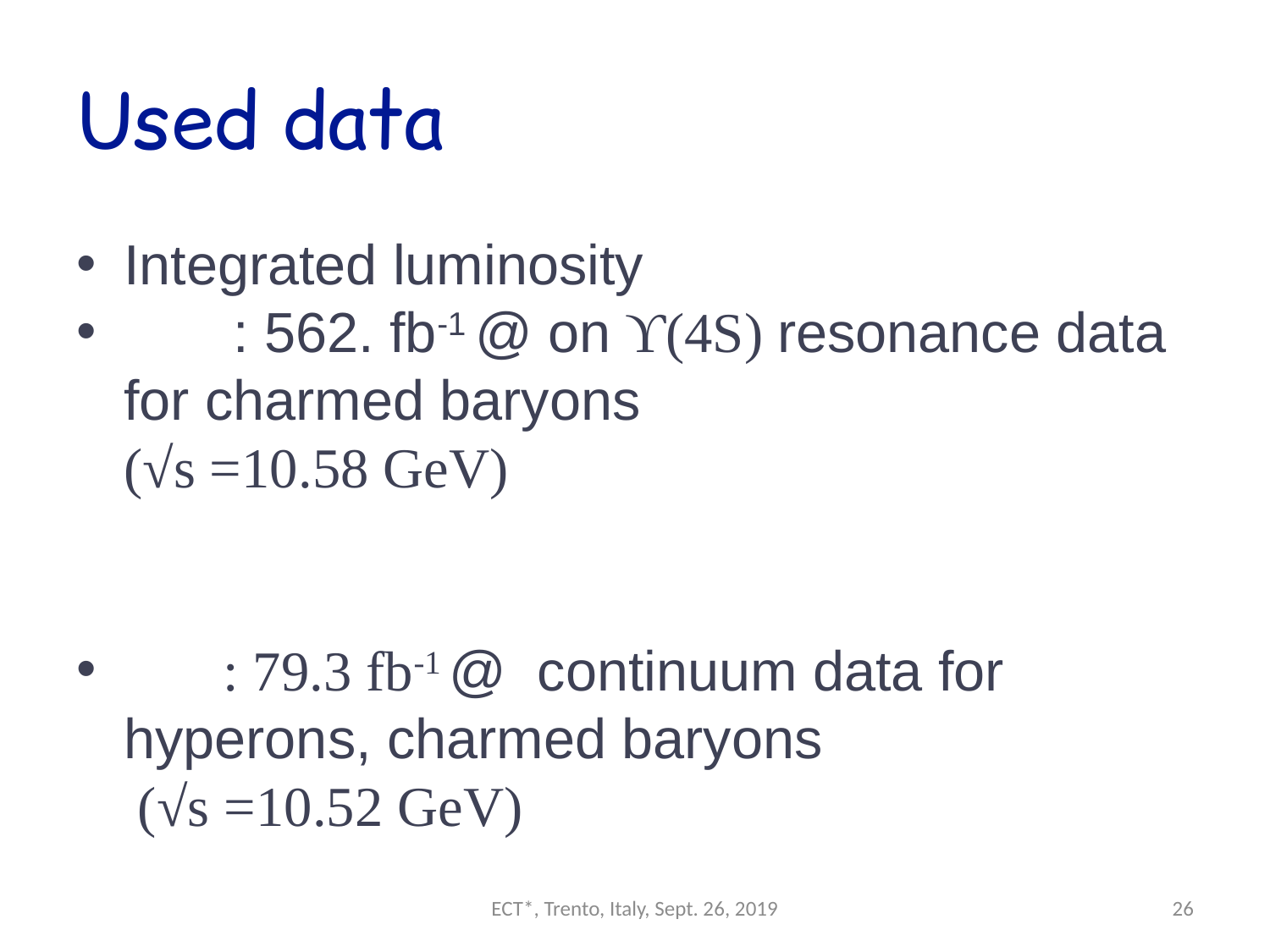

# Used data
Integrated luminosity
       : 562. fb-1 @ on ϒ(4S) resonance data for charmed baryons
(√s =10.58 GeV)
       : 79.3 fb-1 @  continuum data for hyperons, charmed baryons
 (√s =10.52 GeV)

ECT*, Trento, Italy, Sept. 26, 2019
26